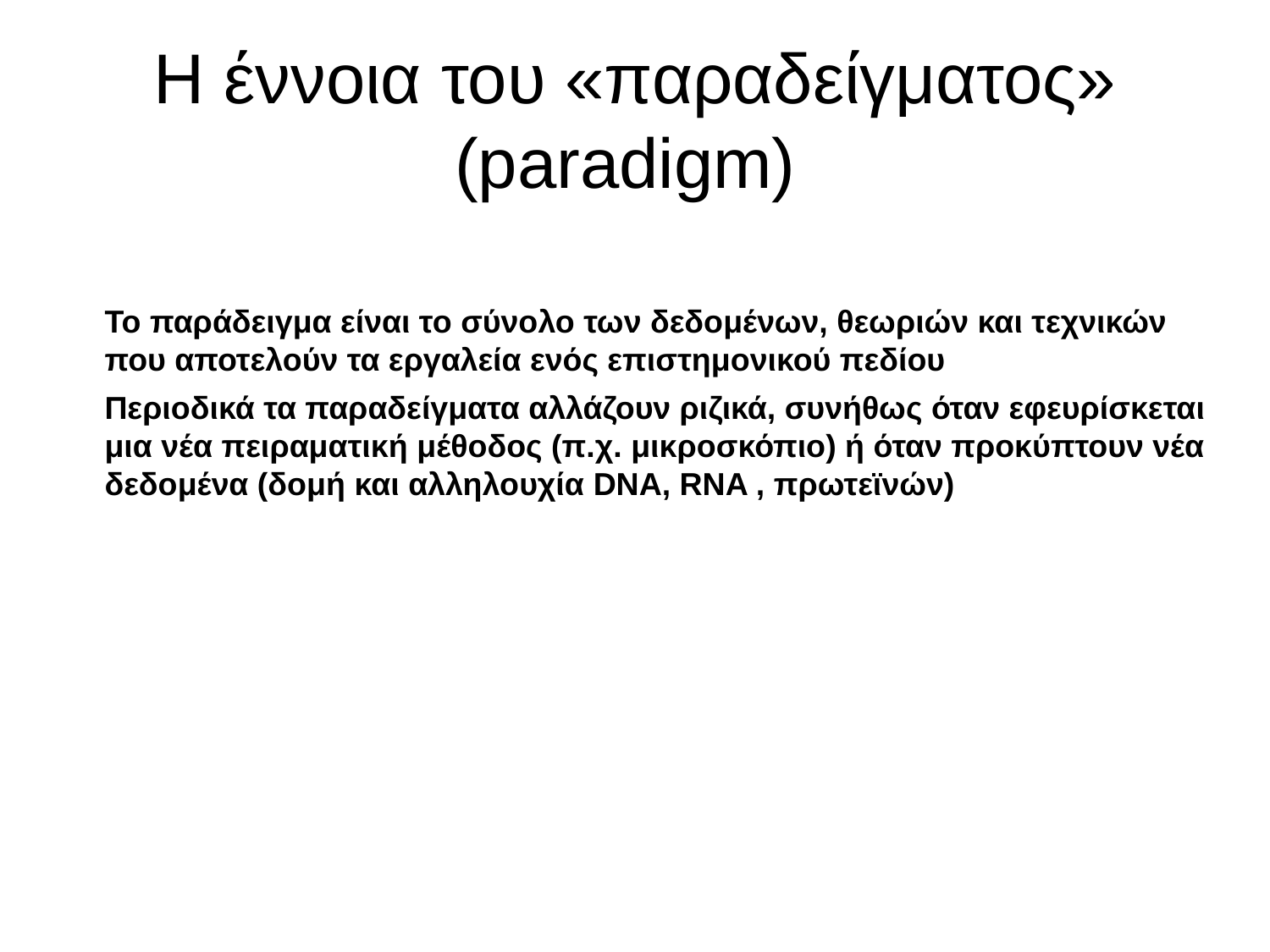

# Η έννοια του «παραδείγματος» (paradigm)

To παράδειγμα είναι το σύνολο των δεδομένων, θεωριών και τεχνικών που αποτελούν τα εργαλεία ενός επιστημονικού πεδίου
Περιοδικά τα παραδείγματα αλλάζουν ριζικά, συνήθως όταν εφευρίσκεται μια νέα πειραματική μέθοδος (π.χ. μικροσκόπιο) ή όταν προκύπτουν νέα δεδομένα (δομή και αλληλουχία DNA, RNA , πρωτεϊνών)